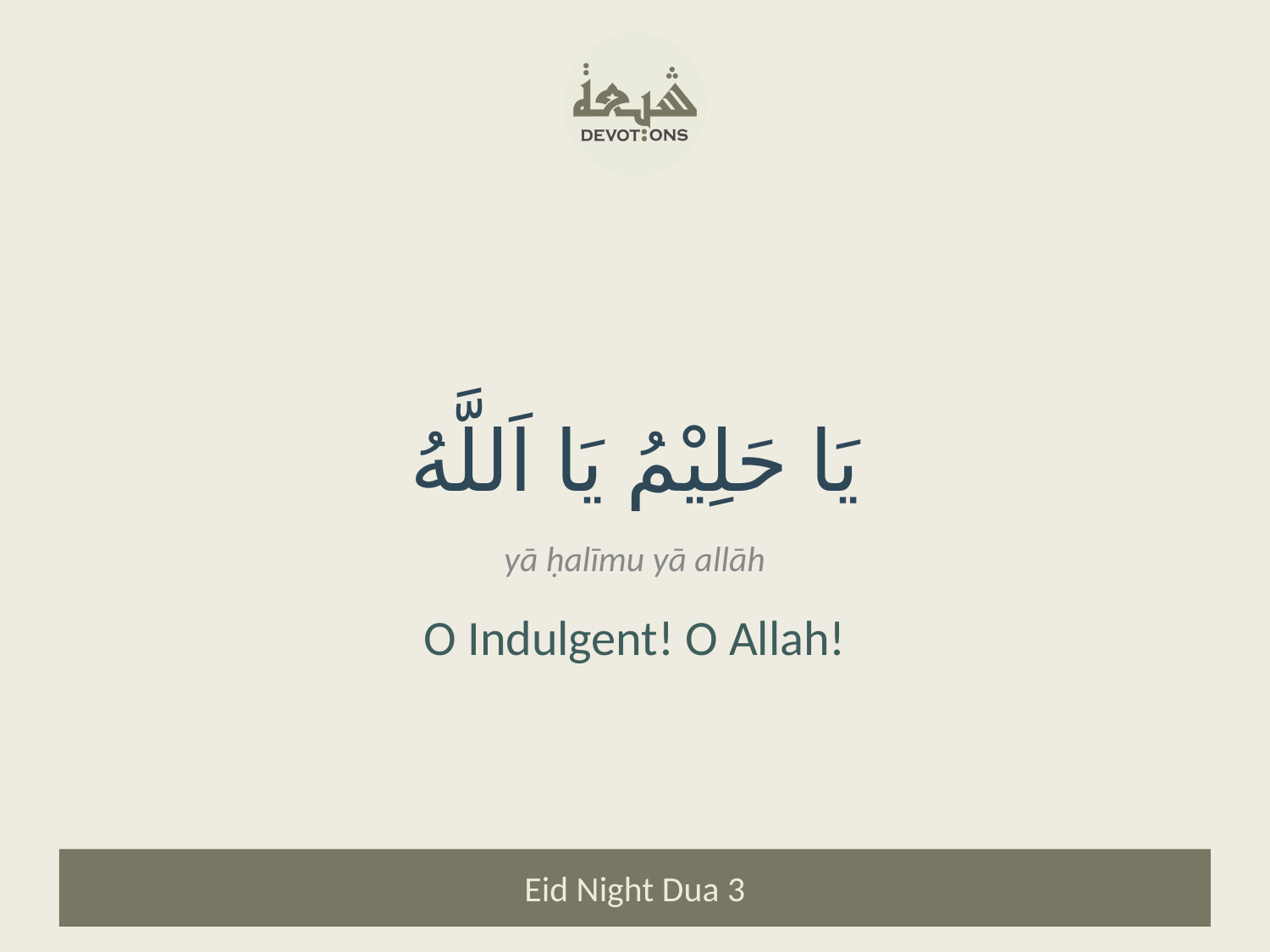

يَا حَلِيْمُ يَا اَللَّهُ
yā ḥalīmu yā allāh
O Indulgent! O Allah!
Eid Night Dua 3